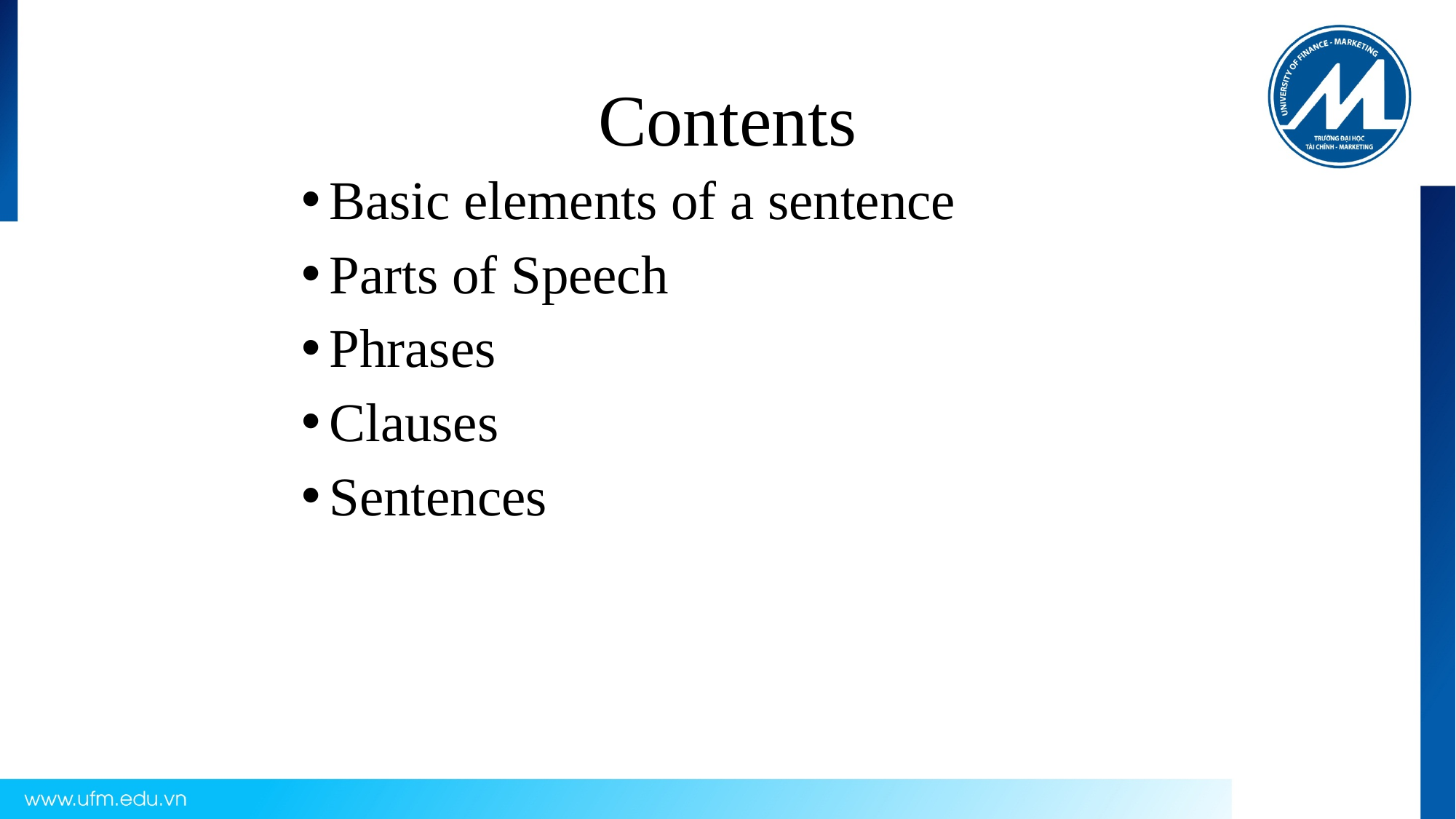

# Contents
Basic elements of a sentence
Parts of Speech
Phrases
Clauses
Sentences